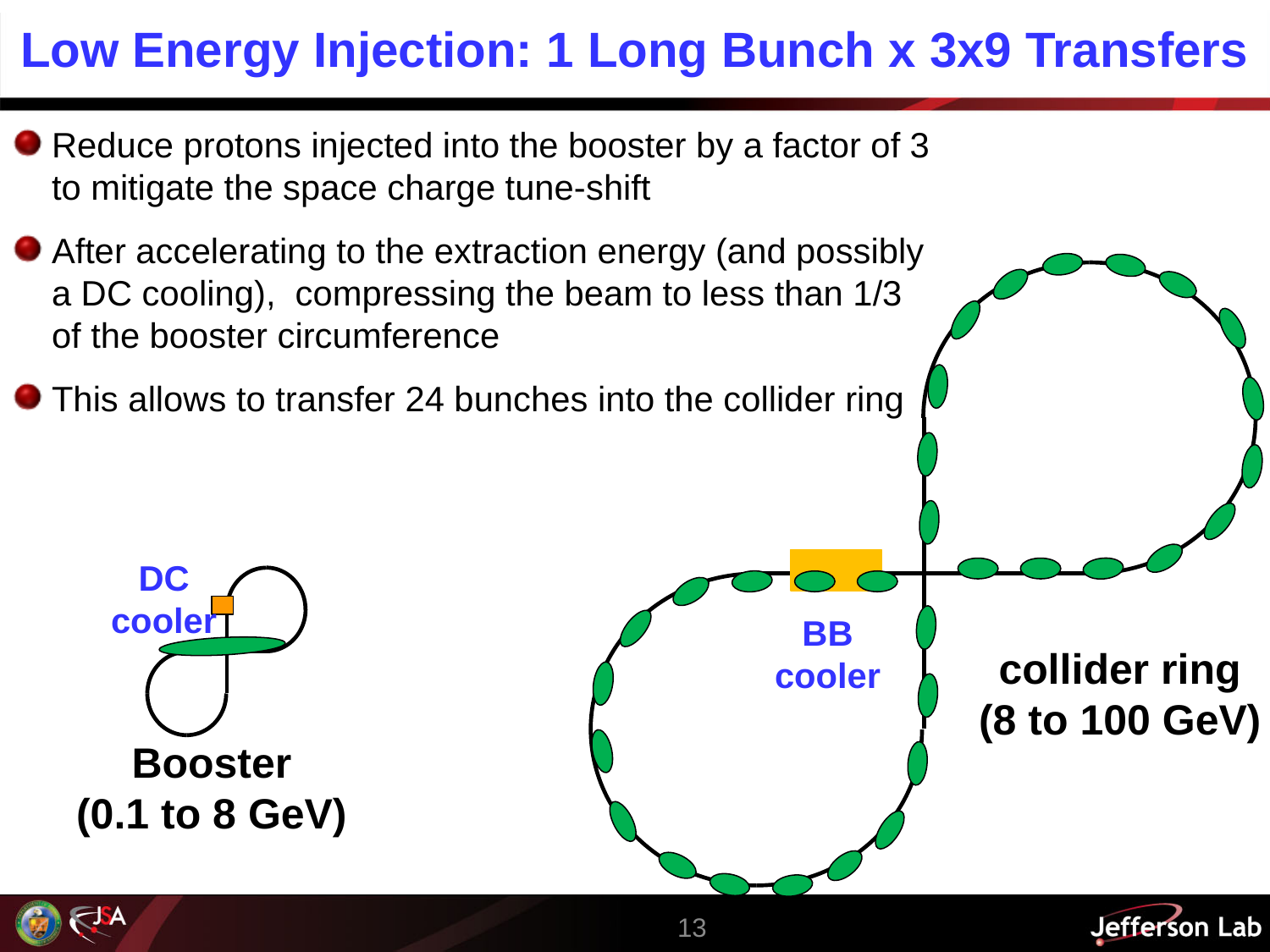

# Low Energy Injection: 1 Long Bunch x 3x9 Transfers
Reduce protons injected into the booster by a factor of 3 to mitigate the space charge tune-shift
After accelerating to the extraction energy (and possibly a DC cooling),  compressing the beam to less than 1/3 of the booster circumference
This allows to transfer 24 bunches into the collider ring

BB cooler
collider ring
(8 to 100 GeV)
DC cooler

Booster
(0.1 to 8 GeV)
13